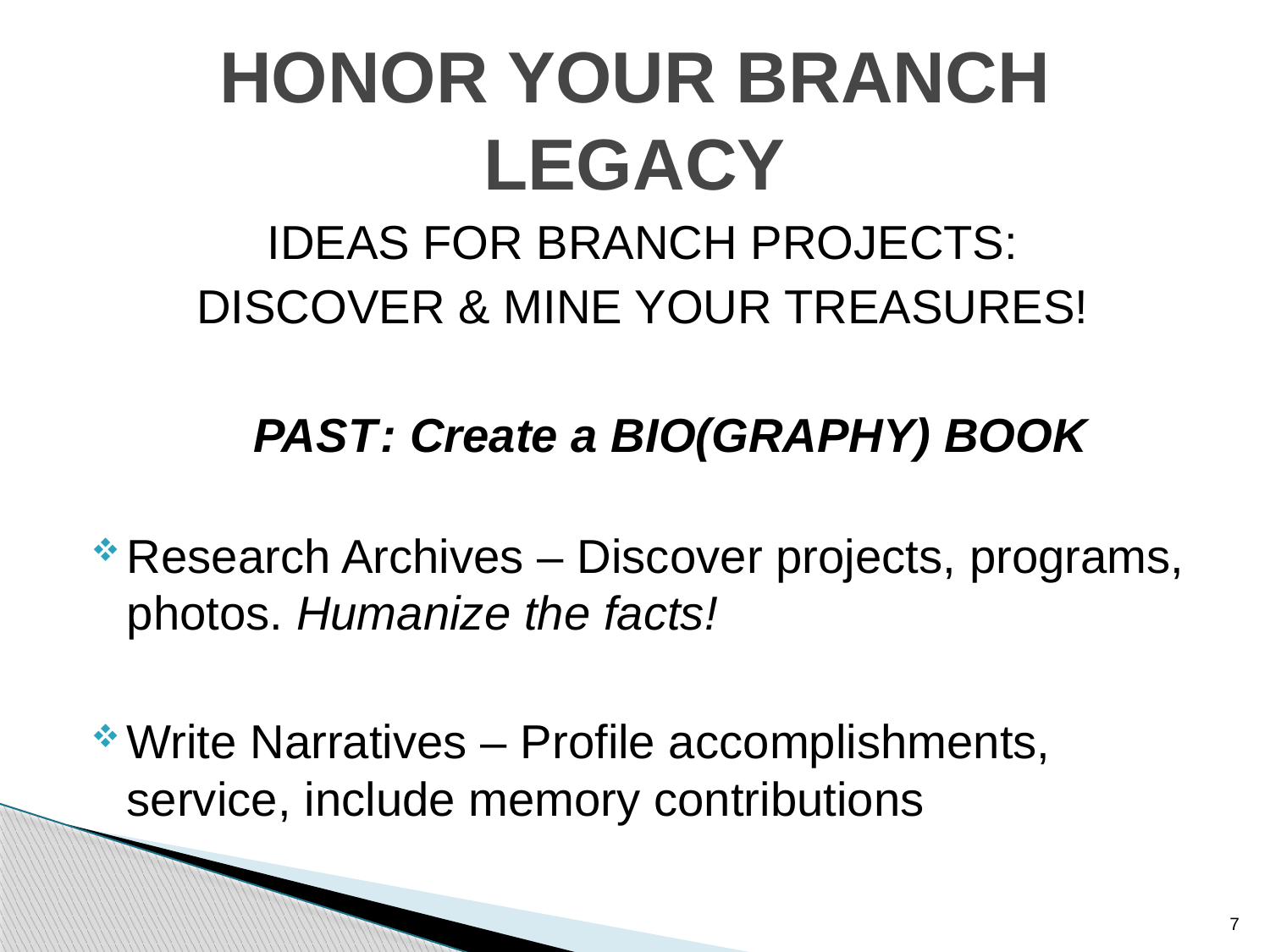

# HONOR YOUR BRANCH LEGACY
IDEAS FOR BRANCH PROJECTS:
DISCOVER & MINE YOUR TREASURES!

		PAST	: Create a BIO(GRAPHY) BOOK
Research Archives – Discover projects, programs, photos. Humanize the facts!

Write Narratives – Profile accomplishments, service, include memory contributions
7